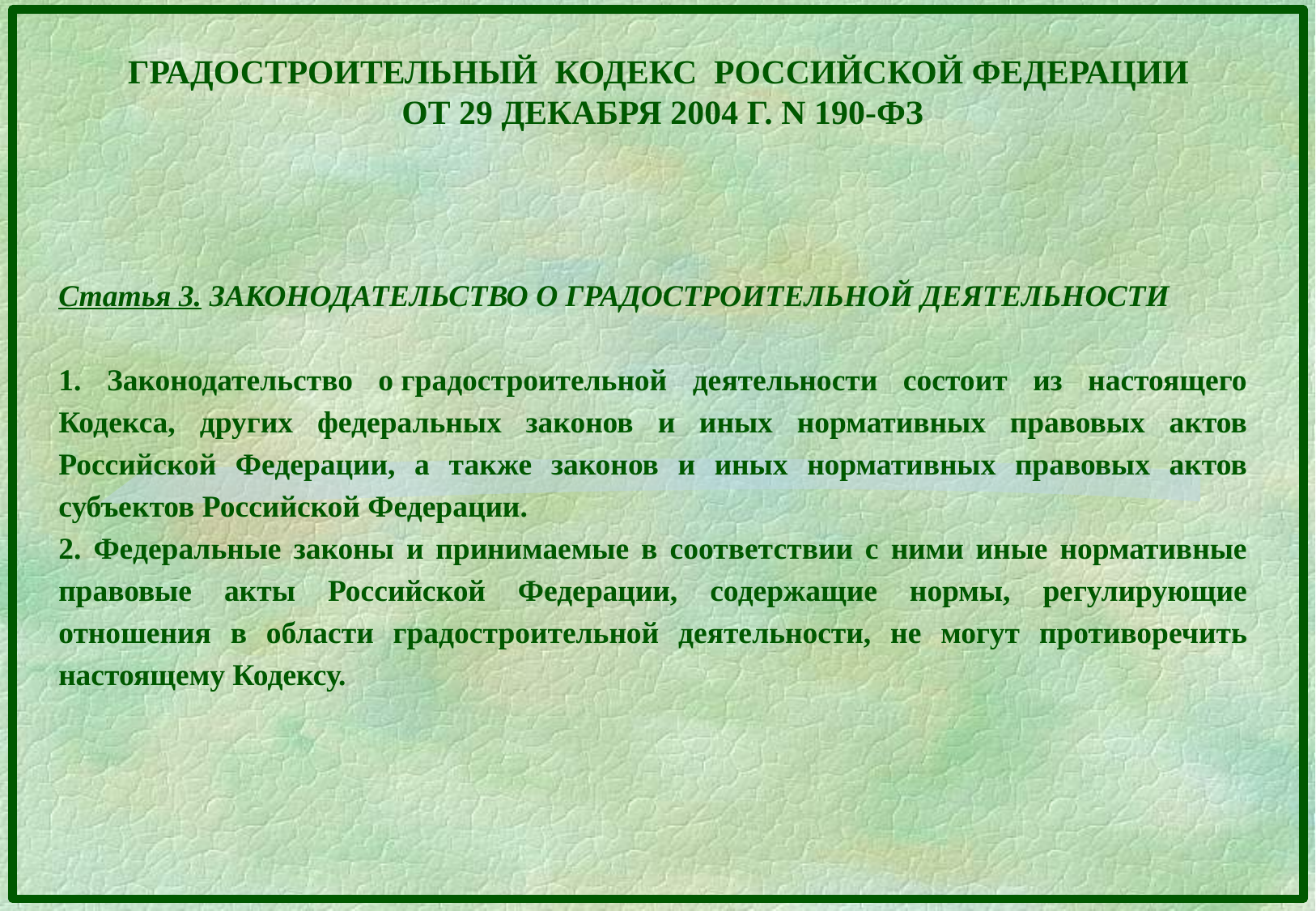

Градостроительный  кодекс  Российской Федерации
от 29 декабря 2004 г. N 190-ФЗ
Статья 3. Законодательство о градостроительной деятельности

1. Законодательство о градостроительной деятельности состоит из настоящего Кодекса, других федеральных законов и иных нормативных правовых актов Российской Федерации, а также законов и иных нормативных правовых актов субъектов Российской Федерации.
2. Федеральные законы и принимаемые в соответствии с ними иные нормативные правовые акты Российской Федерации, содержащие нормы, регулирующие отношения в области градостроительной деятельности, не могут противоречить настоящему Кодексу.